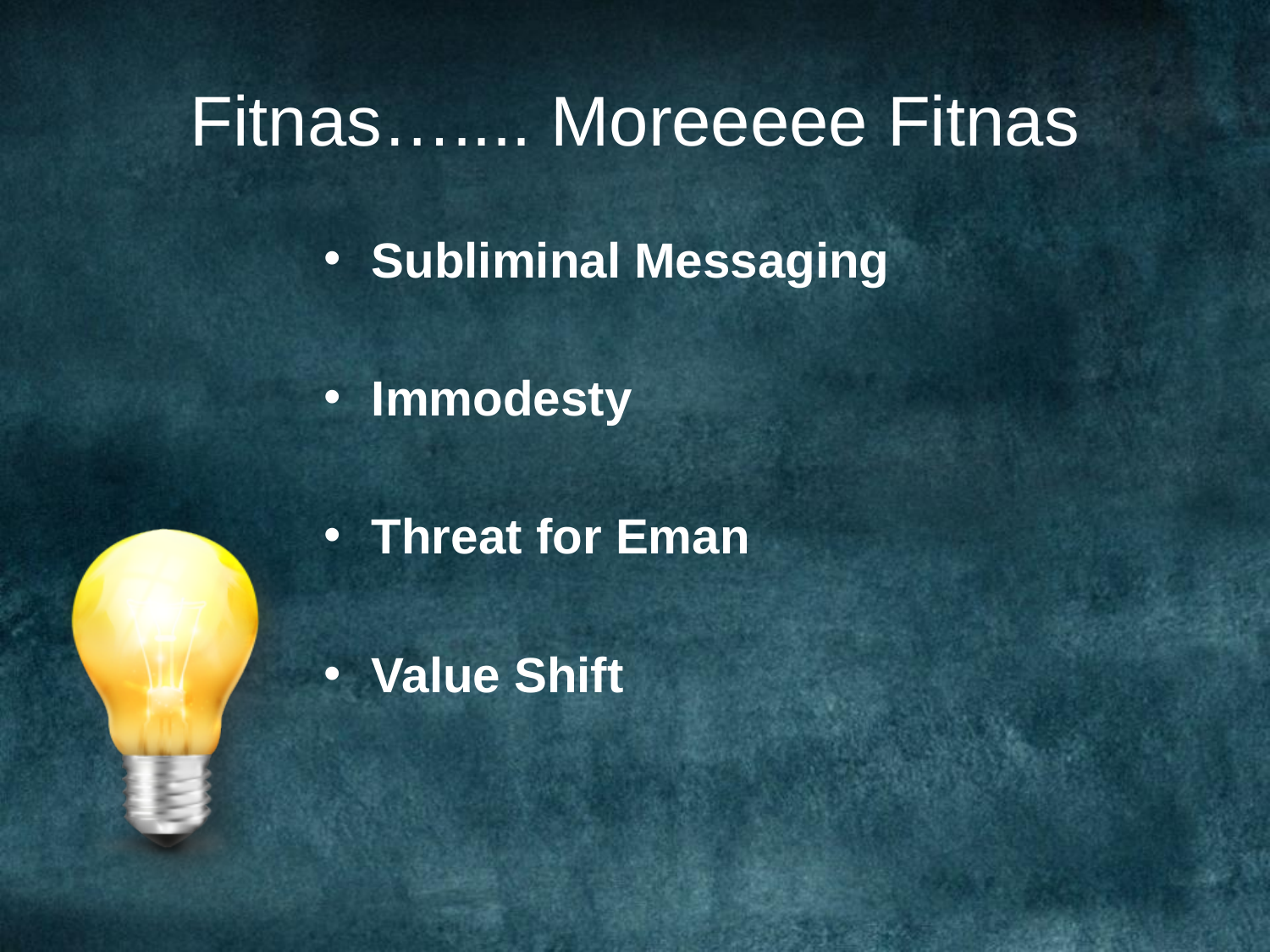

# Fitnas….... Moreeeee Fitnas
Subliminal Messaging

Immodesty

Threat for Eman

Value Shift